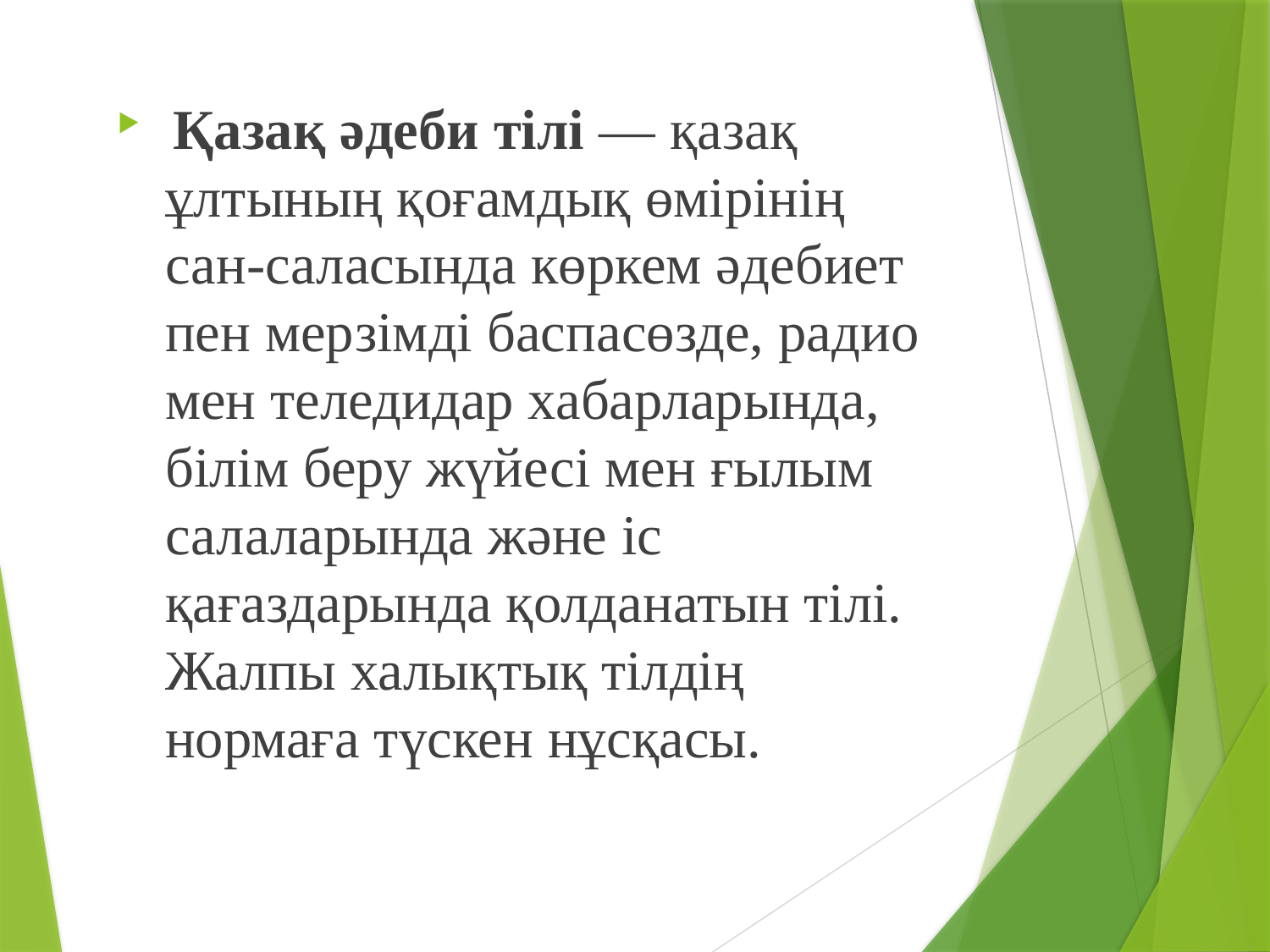

Қазақ әдеби тілі — қазақ ұлтының қоғамдық өмірінің сан-саласында көркем әдебиет пен мерзімді баспасөзде, радио мен теледидар хабарларында, білім беру жүйесі мен ғылым салаларында және іс қағаздарында қолданатын тілі. Жалпы халықтық тілдің нормаға түскен нұсқасы.